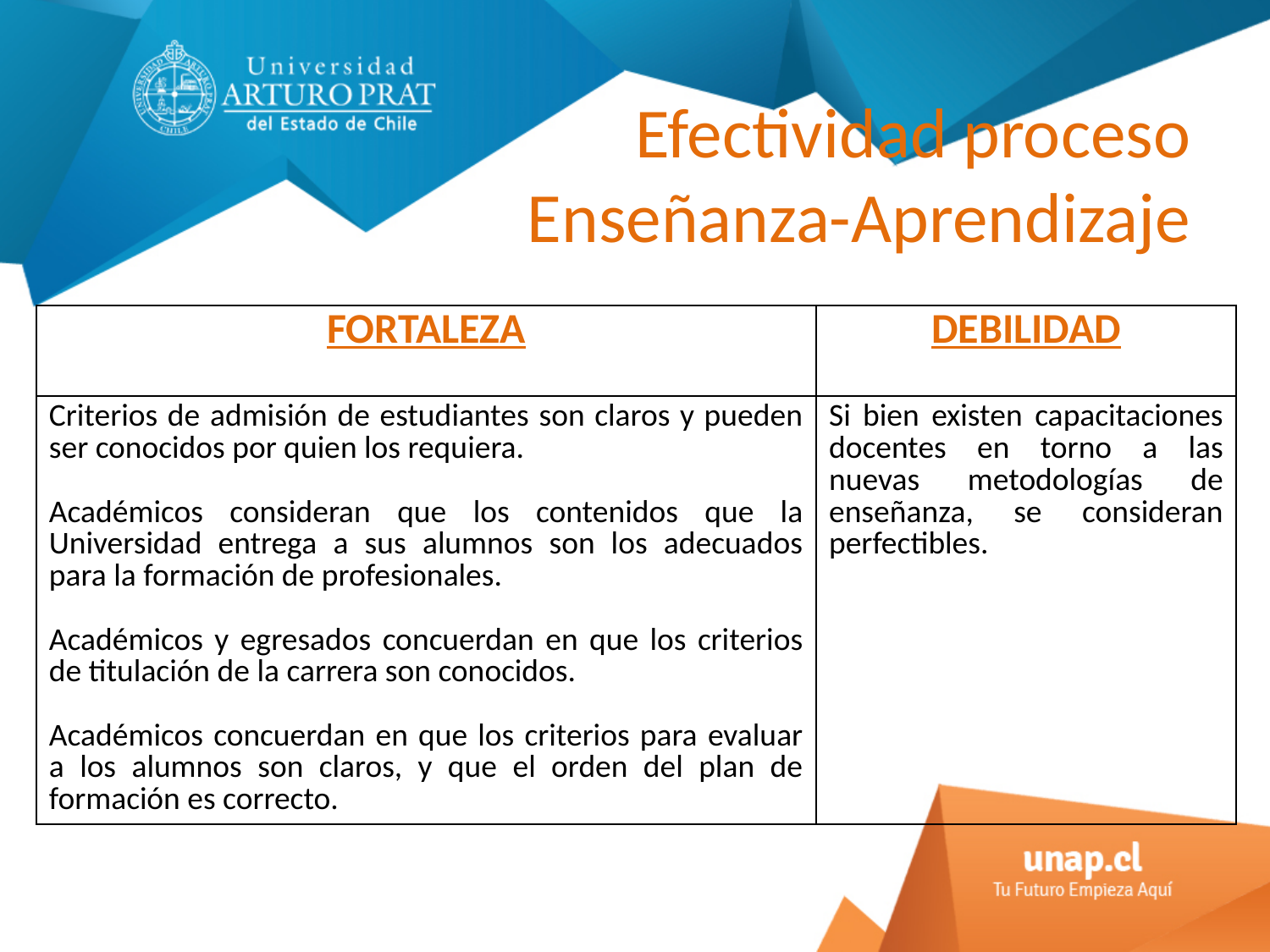

# Efectividad proceso Enseñanza-Aprendizaje
| FORTALEZA | DEBILIDAD |
| --- | --- |
| Criterios de admisión de estudiantes son claros y pueden ser conocidos por quien los requiera. Académicos consideran que los contenidos que la Universidad entrega a sus alumnos son los adecuados para la formación de profesionales. Académicos y egresados concuerdan en que los criterios de titulación de la carrera son conocidos. Académicos concuerdan en que los criterios para evaluar a los alumnos son claros, y que el orden del plan de formación es correcto. | Si bien existen capacitaciones docentes en torno a las nuevas metodologías de enseñanza, se consideran perfectibles. |